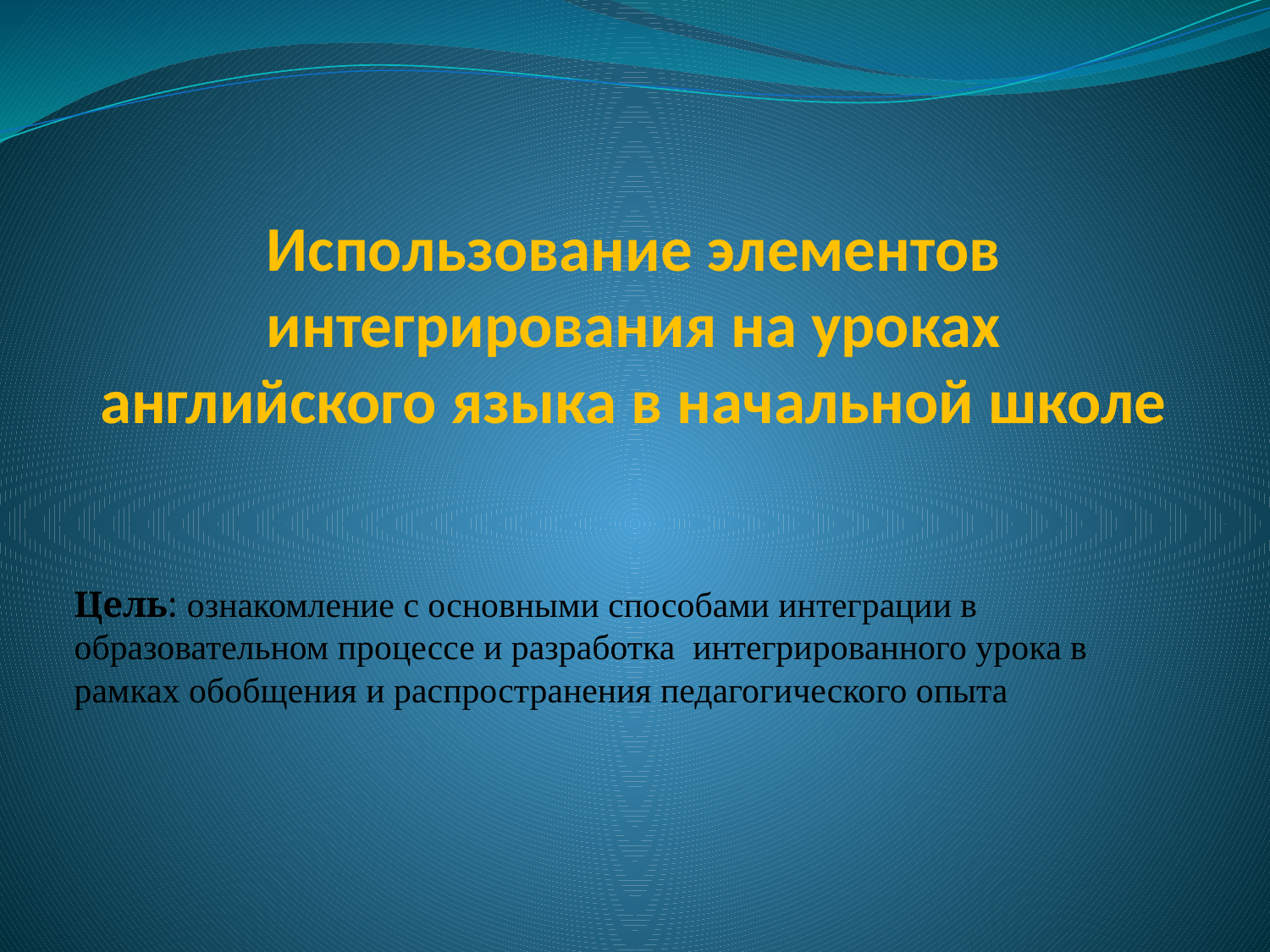

# Использование элементов интегрирования на уроках английского языка в начальной школе
Цель: ознакомление с основными способами интеграции в образовательном процессе и разработка  интегрированного урока в рамках обобщения и распространения педагогического опыта